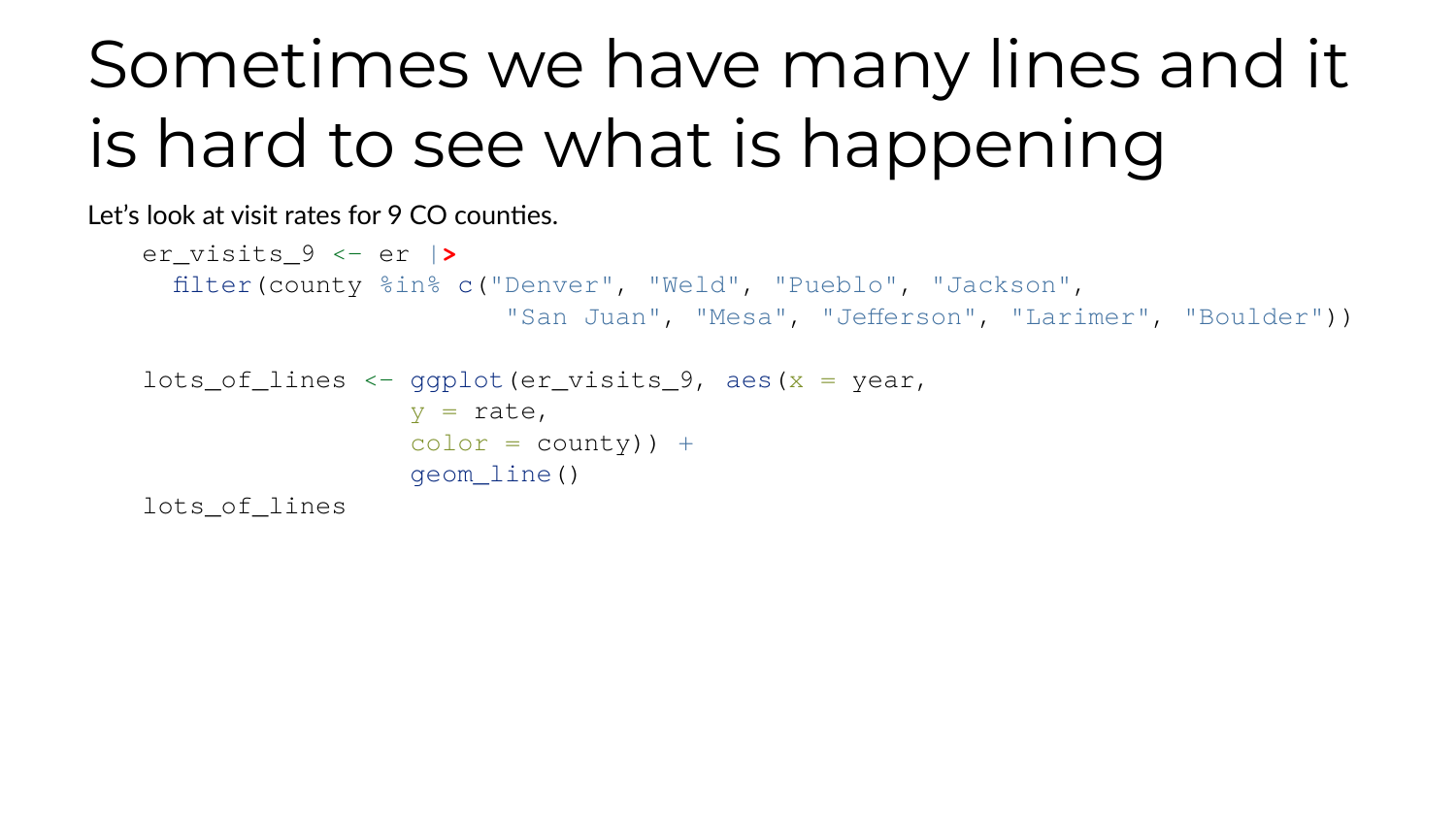

# Sometimes we have many lines and it is hard to see what is happening
Let’s look at visit rates for 9 CO counties.
er_visits_9 <- er |>
  filter(county %in% c("Denver", "Weld", "Pueblo", "Jackson",
                       "San Juan", "Mesa", "Jefferson", "Larimer", "Boulder"))
lots_of_lines <- ggplot(er_visits_9, aes(x = year,
                 y = rate,
                 color = county)) +
                 geom_line()
lots_of_lines